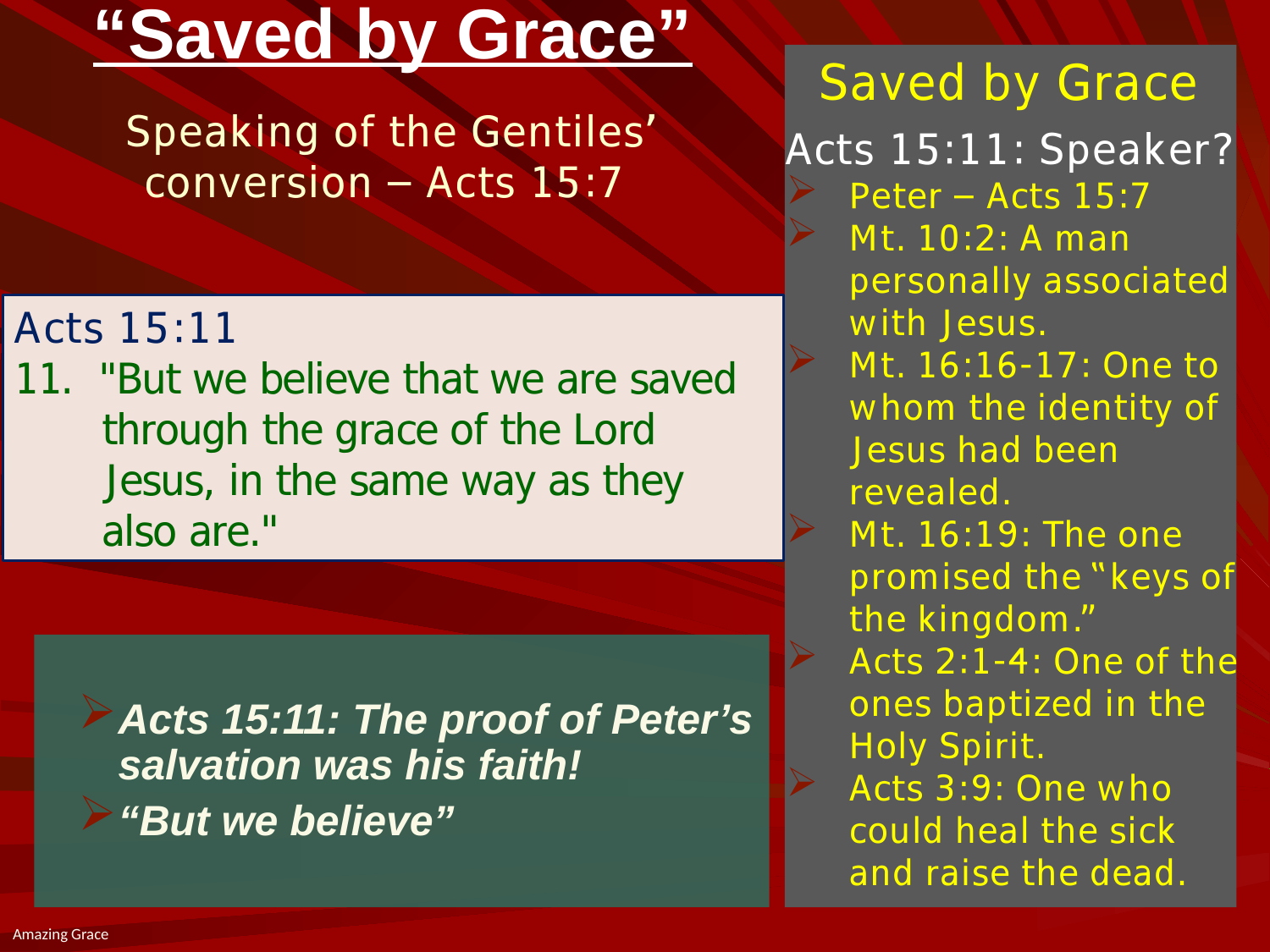

# “Saved by Grace”

Saved by Grace
Speaking of the Gentiles’ conversion – Acts 15:7
Acts 15:11: Speaker?
Peter – Acts 15:7
Mt. 10:2: A man personally associated with Jesus.
Mt. 16:16-17: One to whom the identity of Jesus had been revealed.
Mt. 16:19: The one promised the “keys of the kingdom.”
Acts 2:1-4: One of the ones baptized in the Holy Spirit.
Acts 3:9: One who could heal the sick and raise the dead.
Acts 15:11
11.  "But we believe that we are saved through the grace of the Lord Jesus, in the same way as they also are."
Acts 15:11: The proof of Peter’s salvation was his faith!
“But we believe”

Amazing Grace